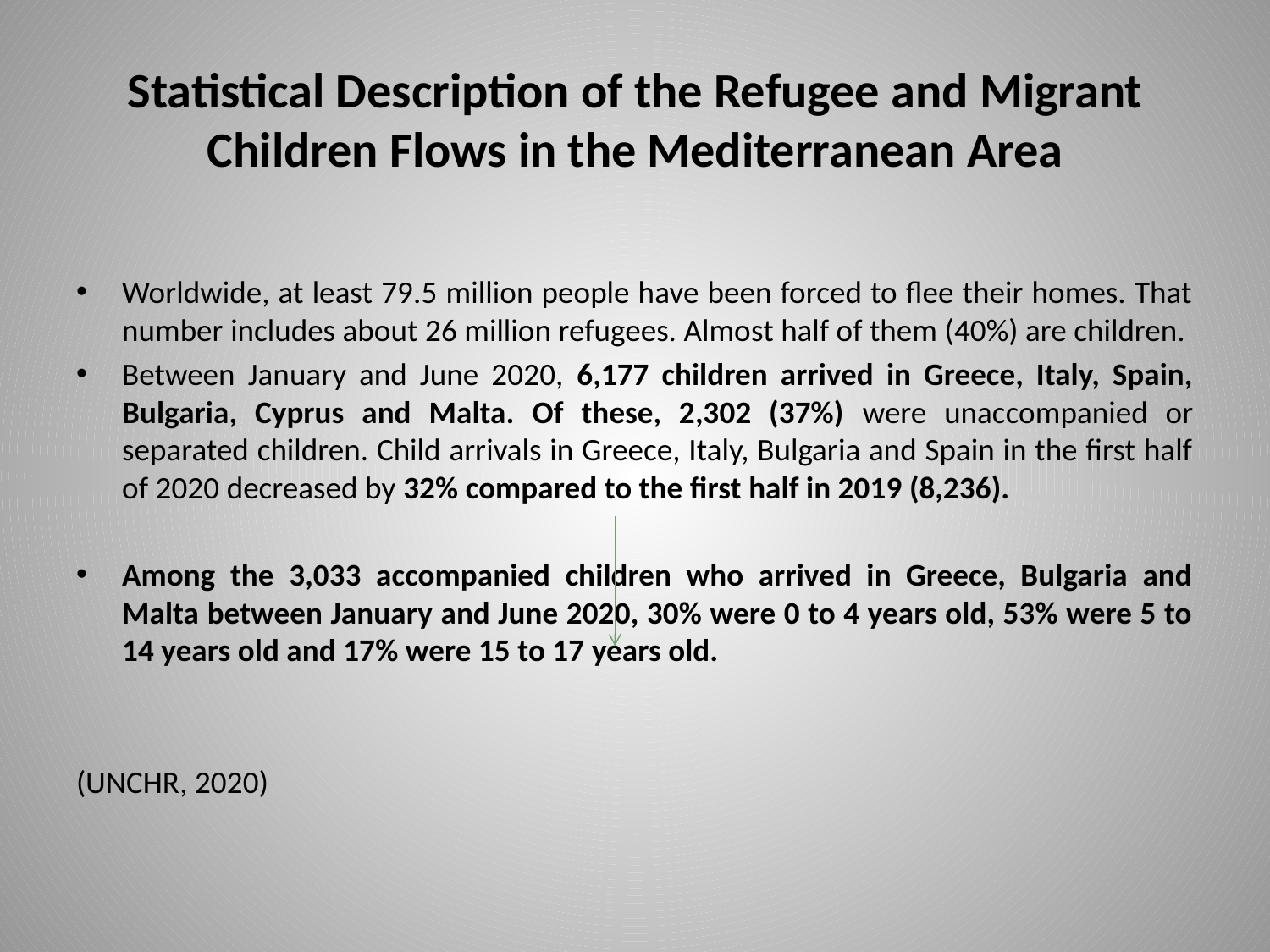

# Statistical Description of the Refugee and Migrant Children Flows in the Mediterranean Area

Worldwide, at least 79.5 million people have been forced to flee their homes. That number includes about 26 million refugees. Almost half of them (40%) are children.
Between January and June 2020, 6,177 children arrived in Greece, Italy, Spain, Bulgaria, Cyprus and Malta. Of these, 2,302 (37%) were unaccompanied or separated children. Child arrivals in Greece, Italy, Bulgaria and Spain in the first half of 2020 decreased by 32% compared to the first half in 2019 (8,236).

Among the 3,033 accompanied children who arrived in Greece, Bulgaria and Malta between January and June 2020, 30% were 0 to 4 years old, 53% were 5 to 14 years old and 17% were 15 to 17 years old.

(UNCHR, 2020)